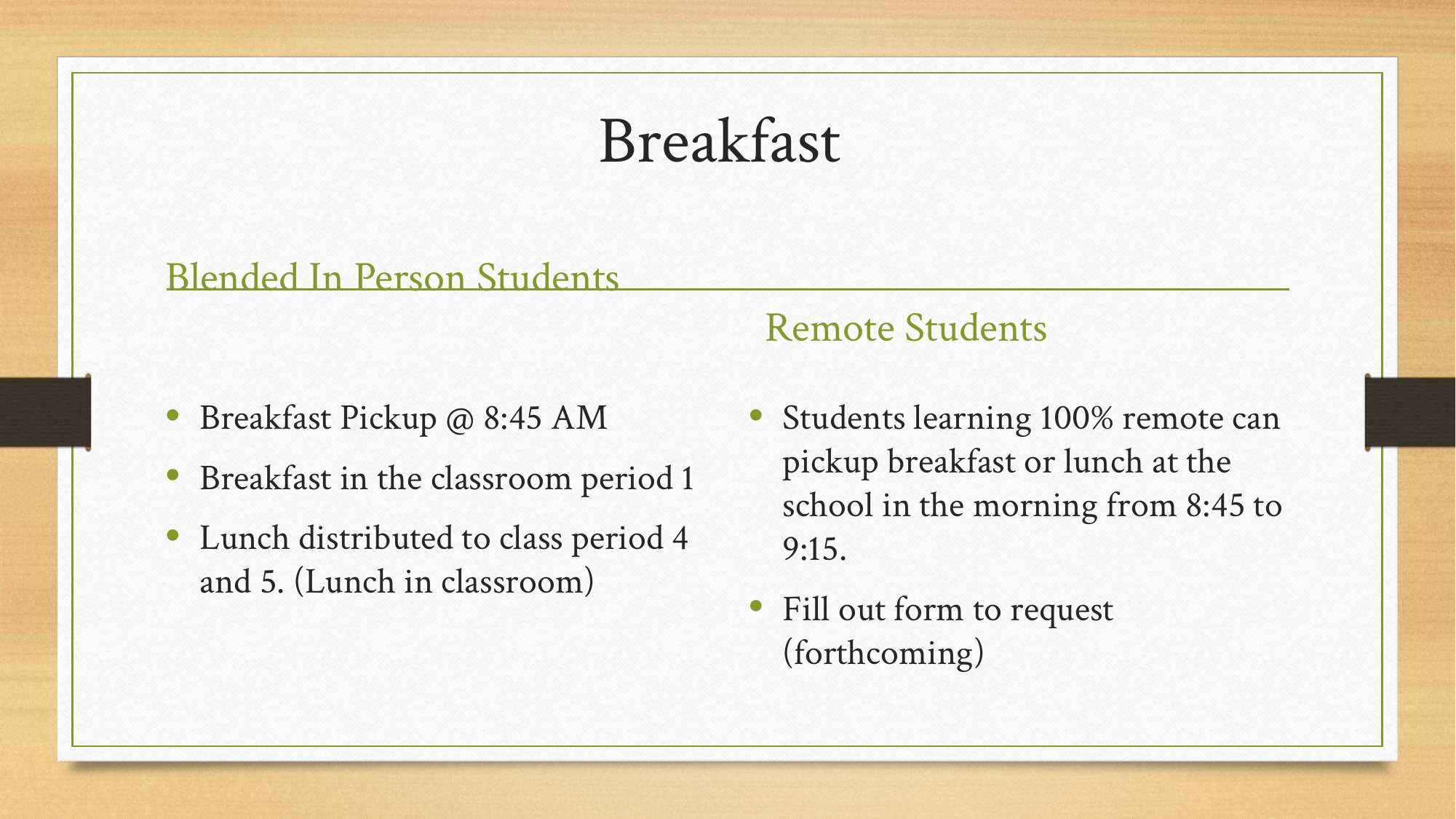

# Breakfast
Remote Students
Blended In Person Students
Breakfast Pickup @ 8:45 AM
Breakfast in the classroom period 1
Lunch distributed to class period 4 and 5. (Lunch in classroom)
Students learning 100% remote can pickup breakfast or lunch at the school in the morning from 8:45 to 9:15.
Fill out form to request (forthcoming)